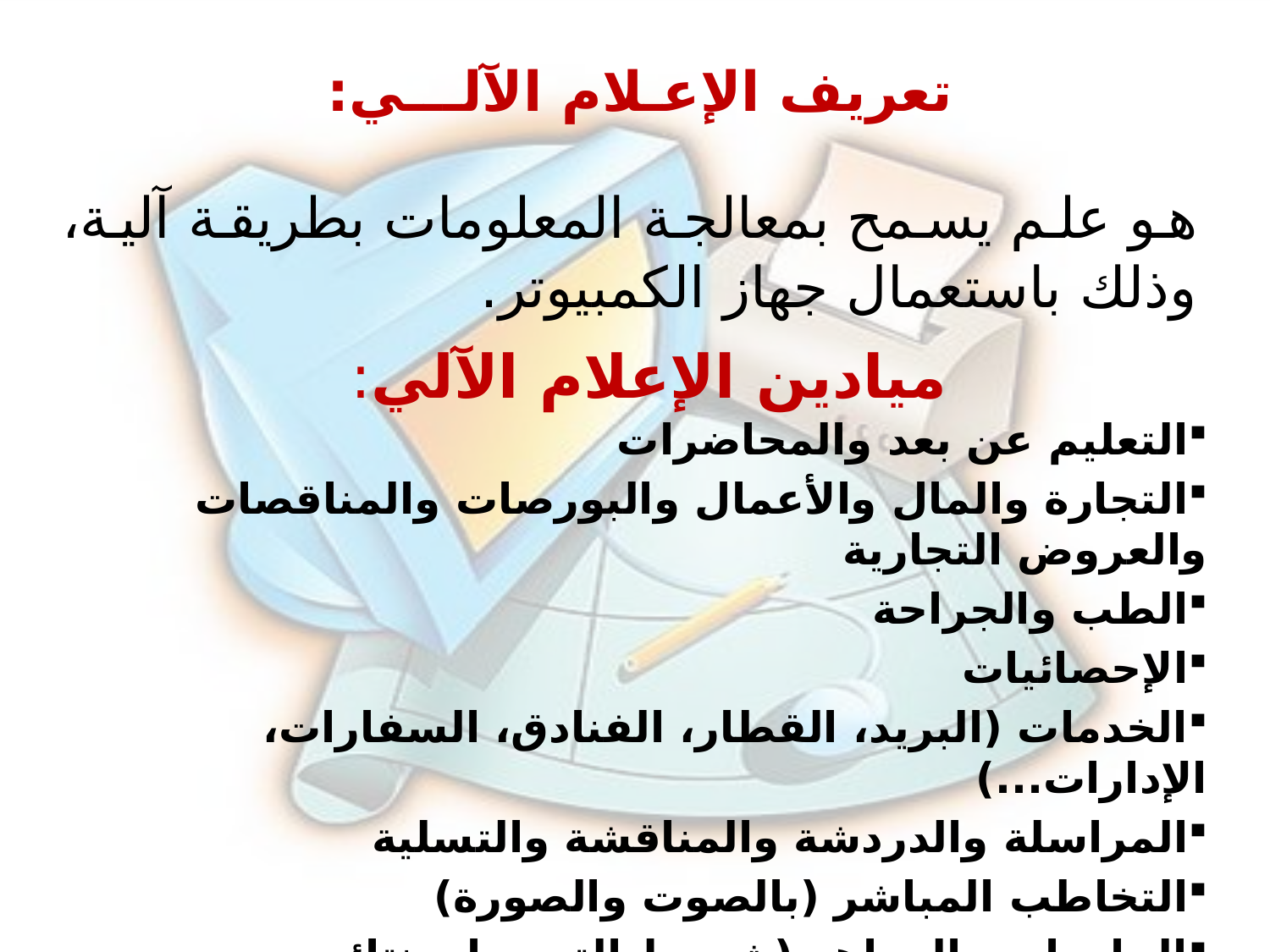

# تعريف الإعـلام الآلـــي:
	هو علم يسمح بمعالجة المعلومات بطريقة آلية، وذلك باستعمال جهاز الكمبيوتر.

 ميادين الإعلام الآلي:
التعليم عن بعد والمحاضرات
التجارة والمال والأعمال والبورصات والمناقصات والعروض التجارية
الطب والجراحة
الإحصائيات
الخدمات (البريد، القطار، الفنادق، السفارات، الإدارات...)
المراسلة والدردشة والمناقشة والتسلية
التخاطب المباشر (بالصوت والصورة)
الجامعات والمعاهد (شروط التسجيل، نتائج الامتحانات...)